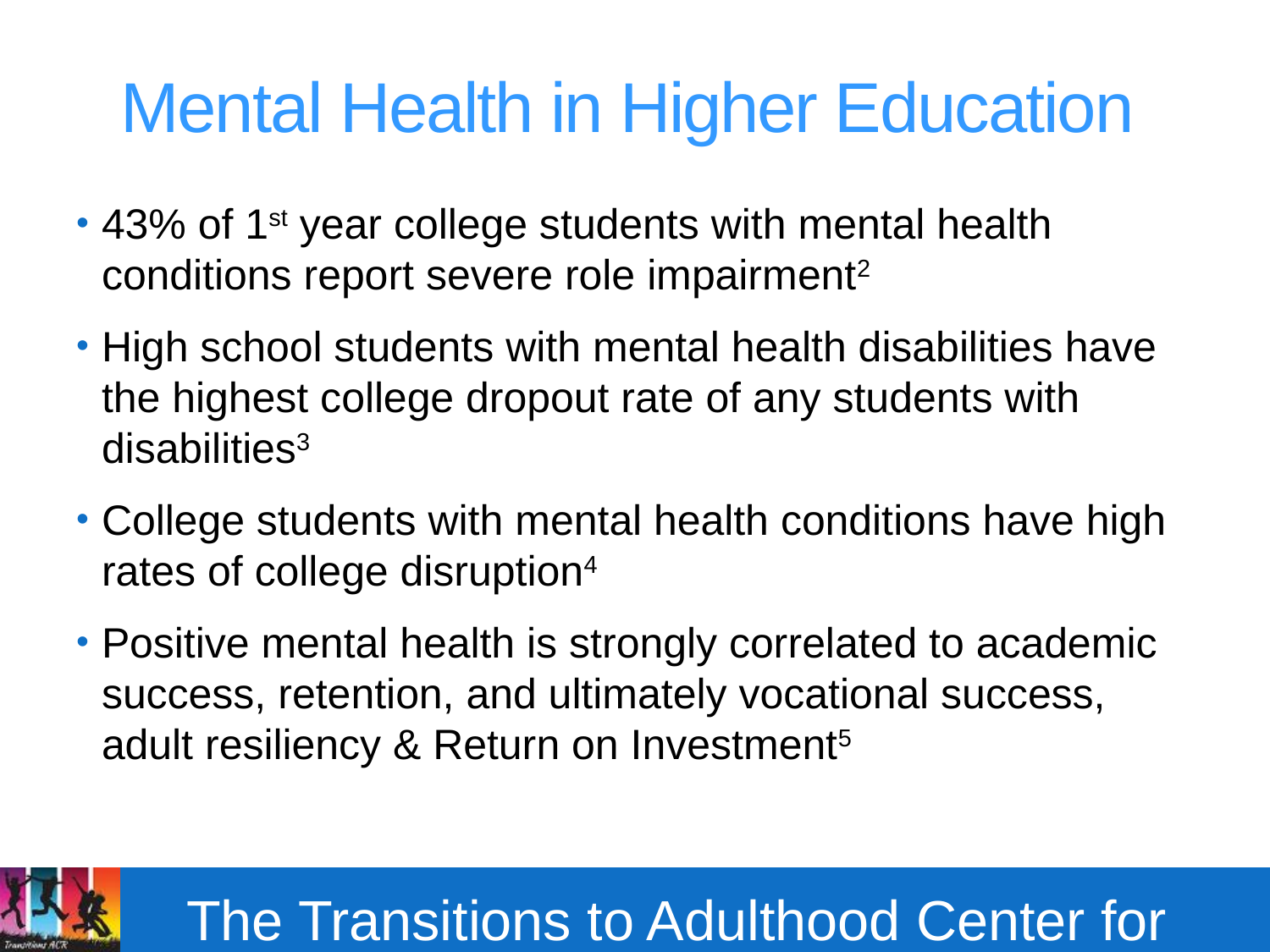

# Mental Health in Higher Education
43% of 1st year college students with mental health conditions report severe role impairment2
High school students with mental health disabilities have the highest college dropout rate of any students with disabilities3
College students with mental health conditions have high rates of college disruption4
Positive mental health is strongly correlated to academic success, retention, and ultimately vocational success, adult resiliency & Return on Investment5